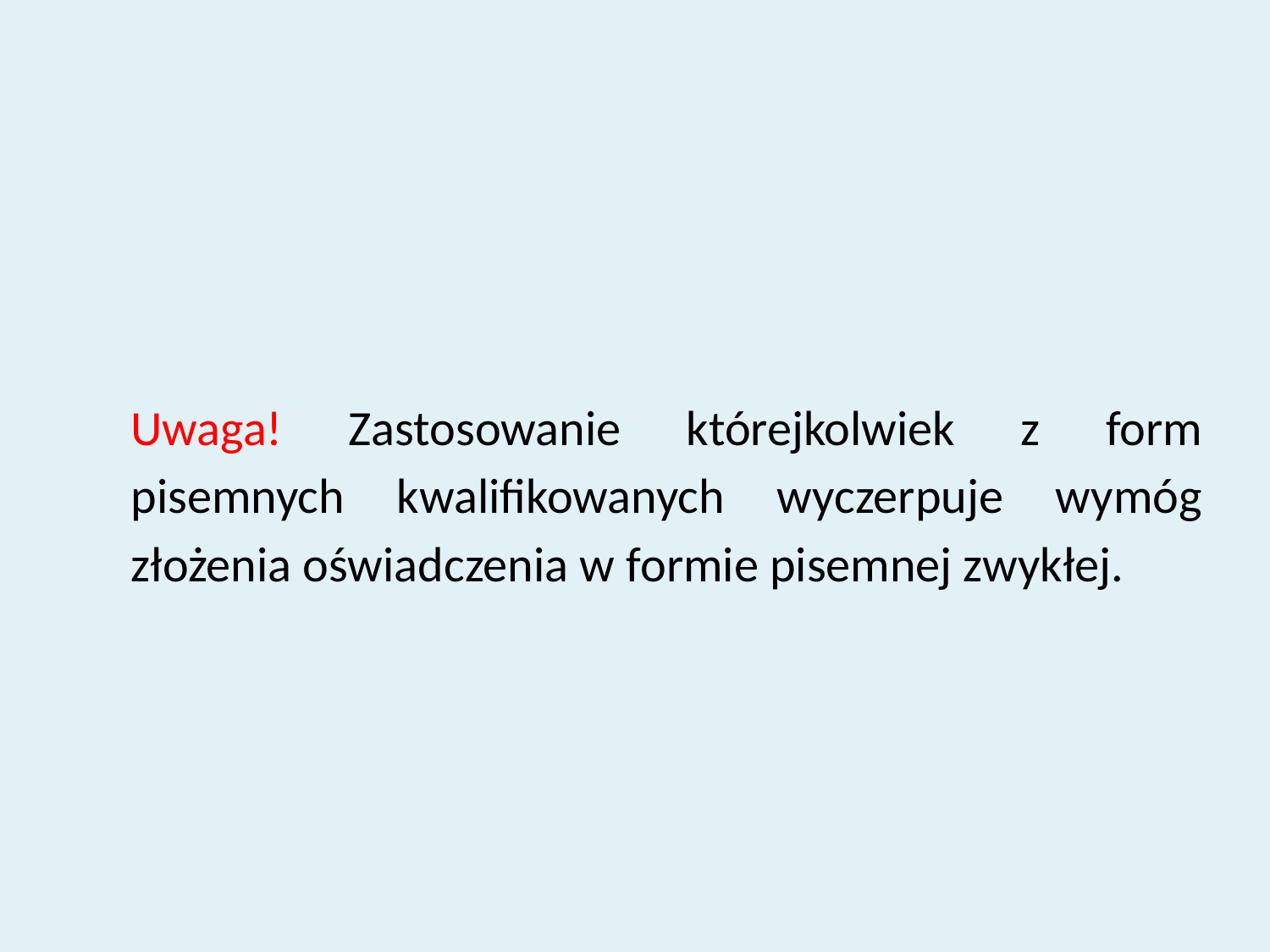

Uwaga! Zastosowanie którejkolwiek z form pisemnych kwalifikowanych wyczerpuje wymóg złożenia oświadczenia w formie pisemnej zwykłej.